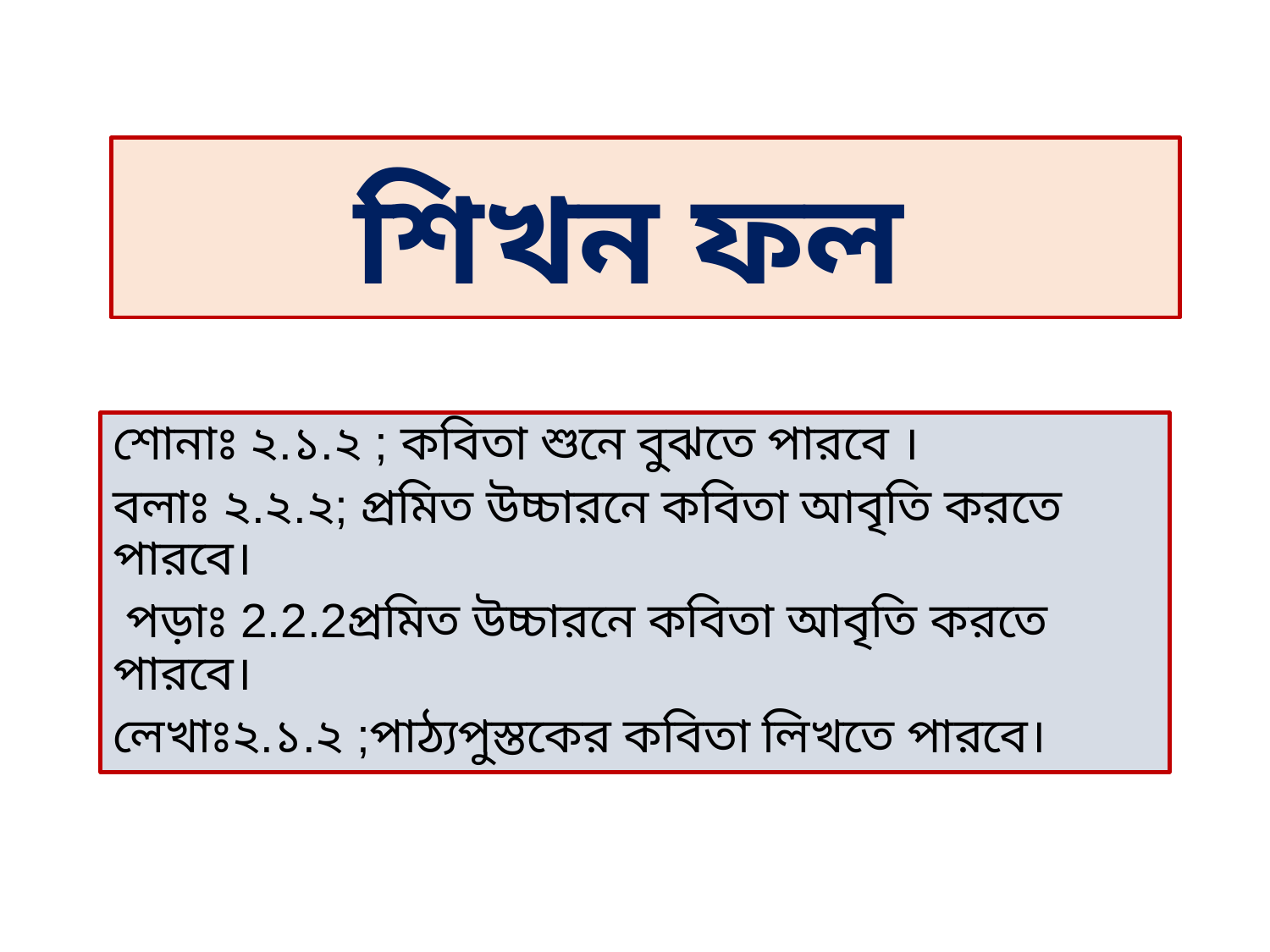

# শিখন ফল
শোনাঃ ২.১.২ ; কবিতা শুনে বুঝতে পারবে ।
বলাঃ ২.২.২; প্রমিত উচ্চারনে কবিতা আবৃতি করতে পারবে।
 পড়াঃ 2.2.2প্রমিত উচ্চারনে কবিতা আবৃতি করতে পারবে।
লেখাঃ২.১.২ ;পাঠ্যপুস্তকের কবিতা লিখতে পারবে।